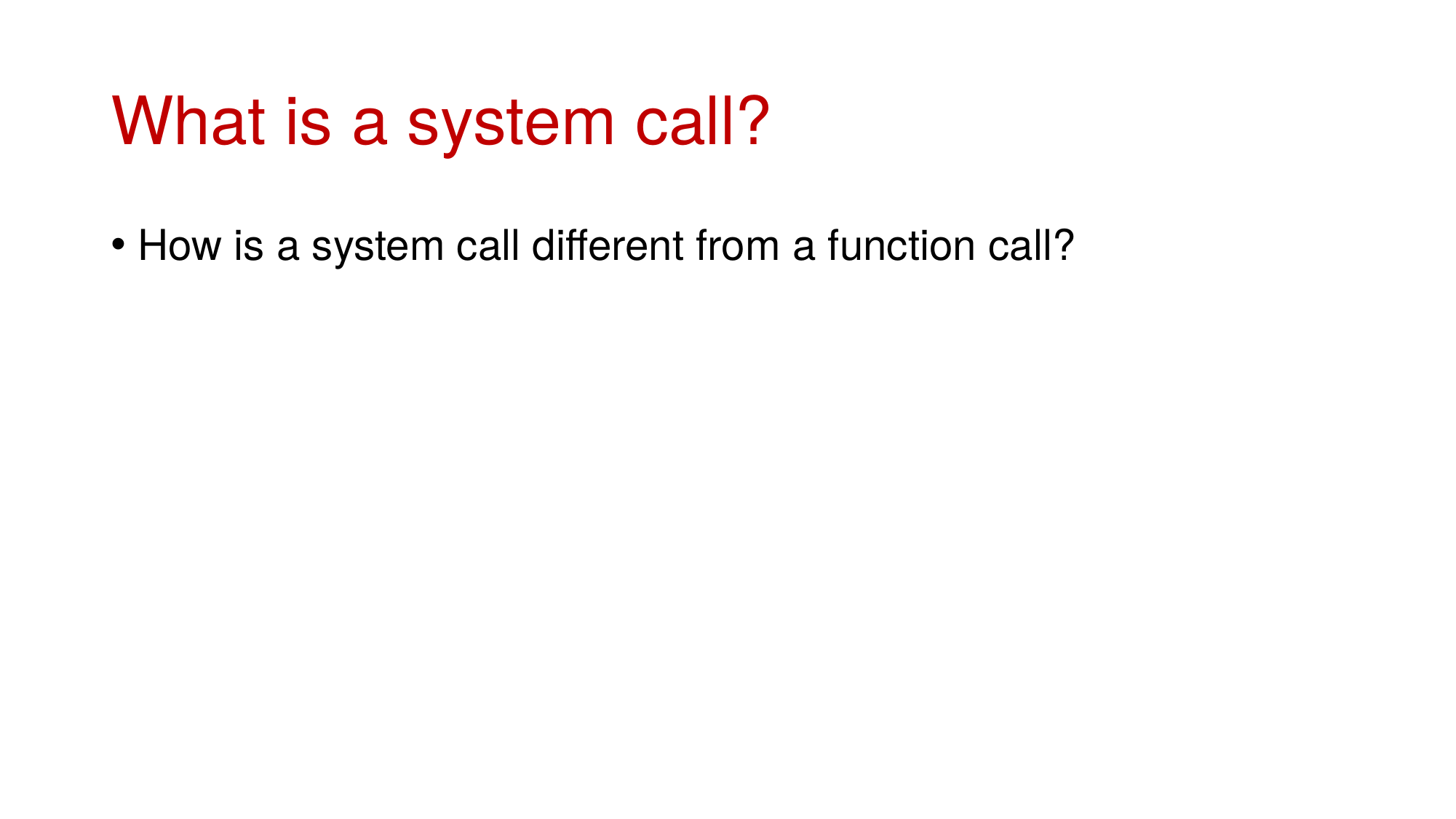

# What is a system call?
How is a system call different from a function call?